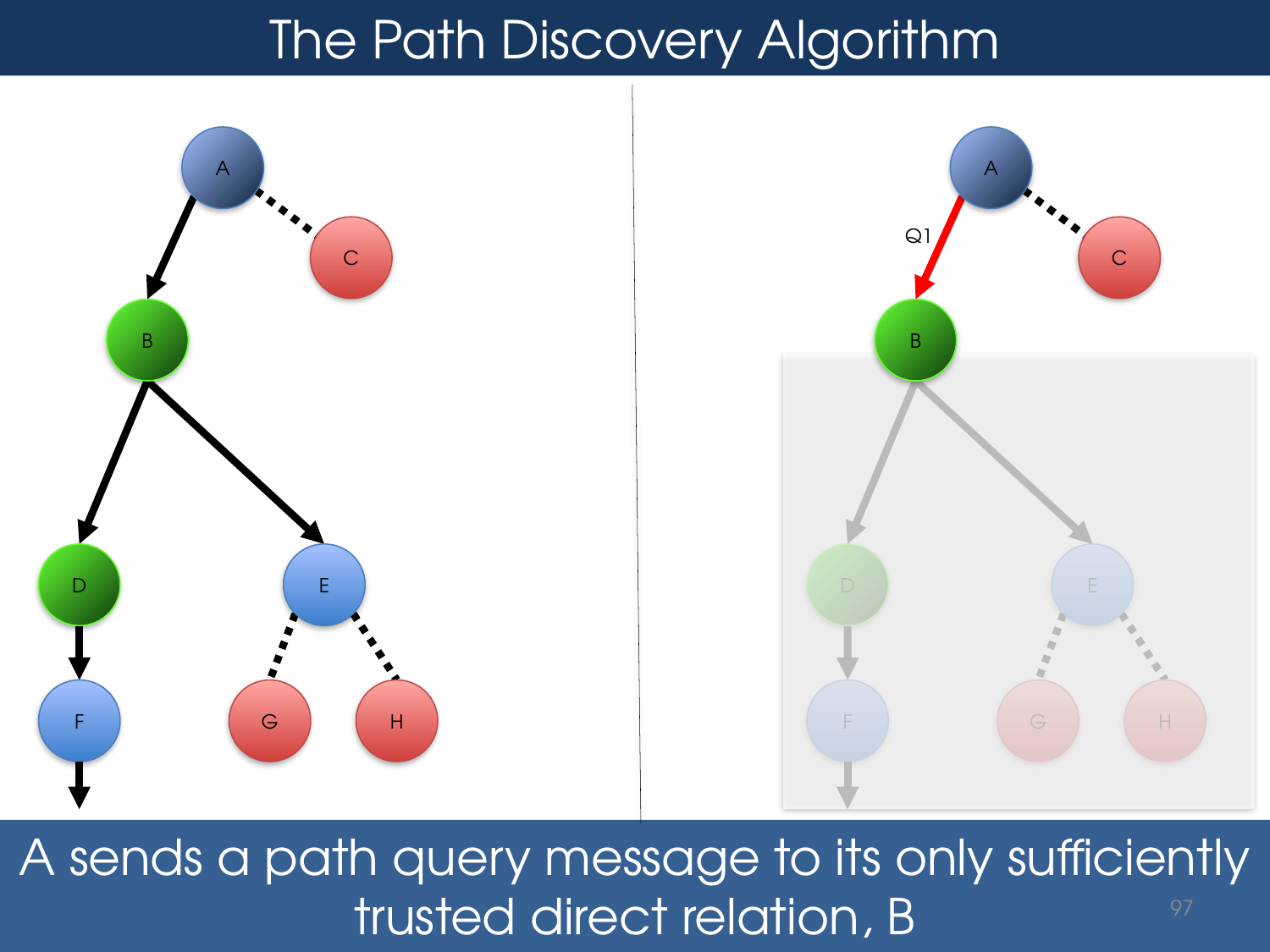

# The Path Discovery Algorithm
97
A

C
B
D
E
F
G
H
A

C
Q1
B

D
E
F
G
H
A sends a path query message to its only sufficiently trusted direct relation, B
97